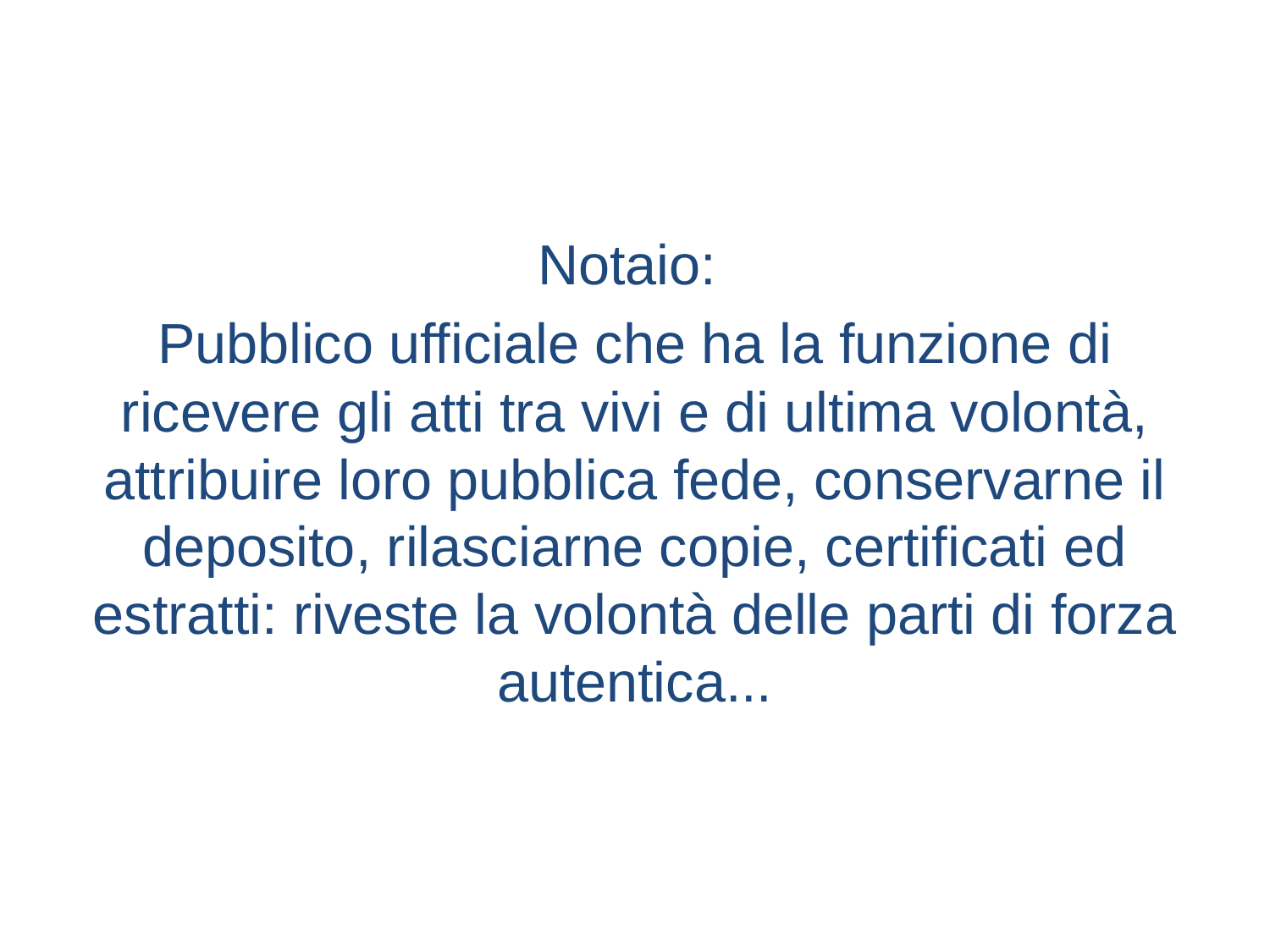

Notaio:
Pubblico ufficiale che ha la funzione di ricevere gli atti tra vivi e di ultima volontà, attribuire loro pubblica fede, conservarne il deposito, rilasciarne copie, certificati ed estratti: riveste la volontà delle parti di forza autentica...